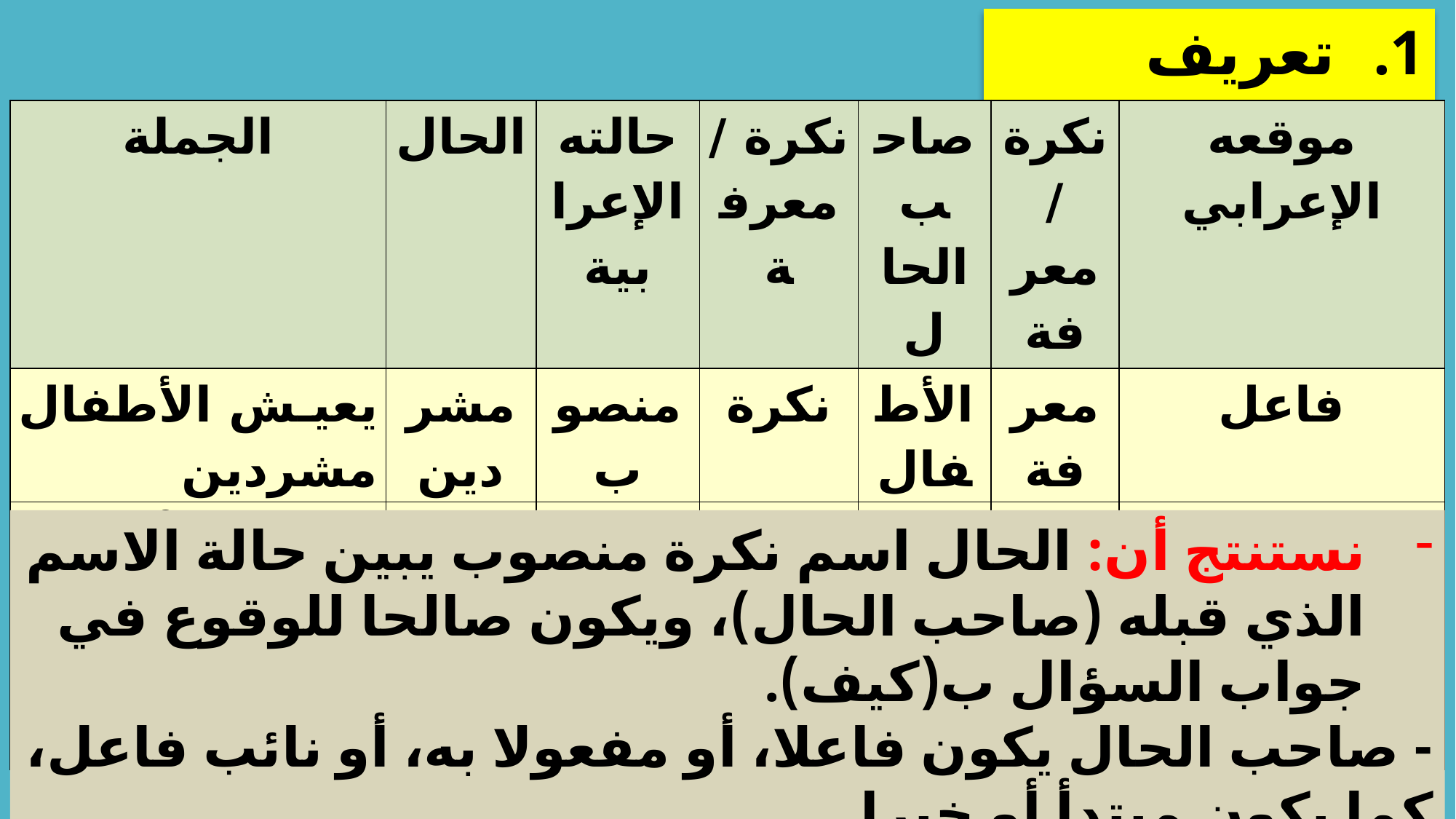

تعريف الحال:
| الجملة | الحال | حالته الإعرابية | نكرة / معرفة | صاحب الحال | نكرة / معرفة | موقعه الإعرابي |
| --- | --- | --- | --- | --- | --- | --- |
| يعيش الأطفال مشردين | مشردين | منصوب | نكرة | الأطفال | معرفة | فاعل |
| يعيش الأطفال حياتهم قاسية | قاسية | منصوب | نكرة | حياتهم | معرفة | مفعول به |
| تركت الفتاة جاهلة | جاهلة | منصوب | نكرة | الفتاة | معرفة | نائب فاعل |
نستنتج أن: الحال اسم نكرة منصوب يبين حالة الاسم الذي قبله (صاحب الحال)، ويكون صالحا للوقوع في جواب السؤال ب(كيف).
- صاحب الحال يكون فاعلا، أو مفعولا به، أو نائب فاعل، كما يكون مبتدأ أو خبرا.